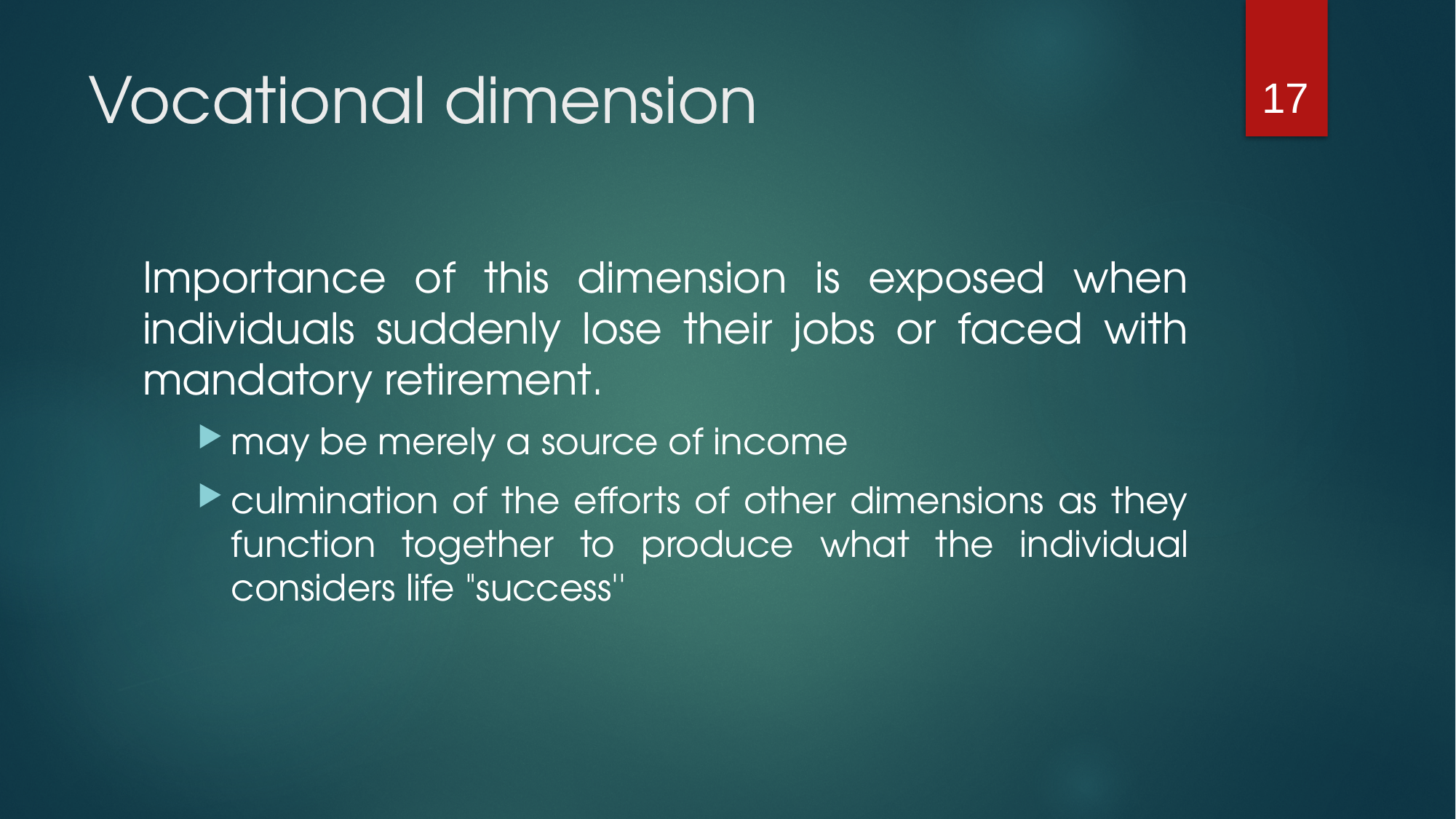

17
# Vocational dimension
Importance of this dimension is exposed when individuals suddenly lose their jobs or faced with mandatory retirement.
may be merely a source of income
culmination of the efforts of other dimensions as they function together to produce what the individual considers life "success''